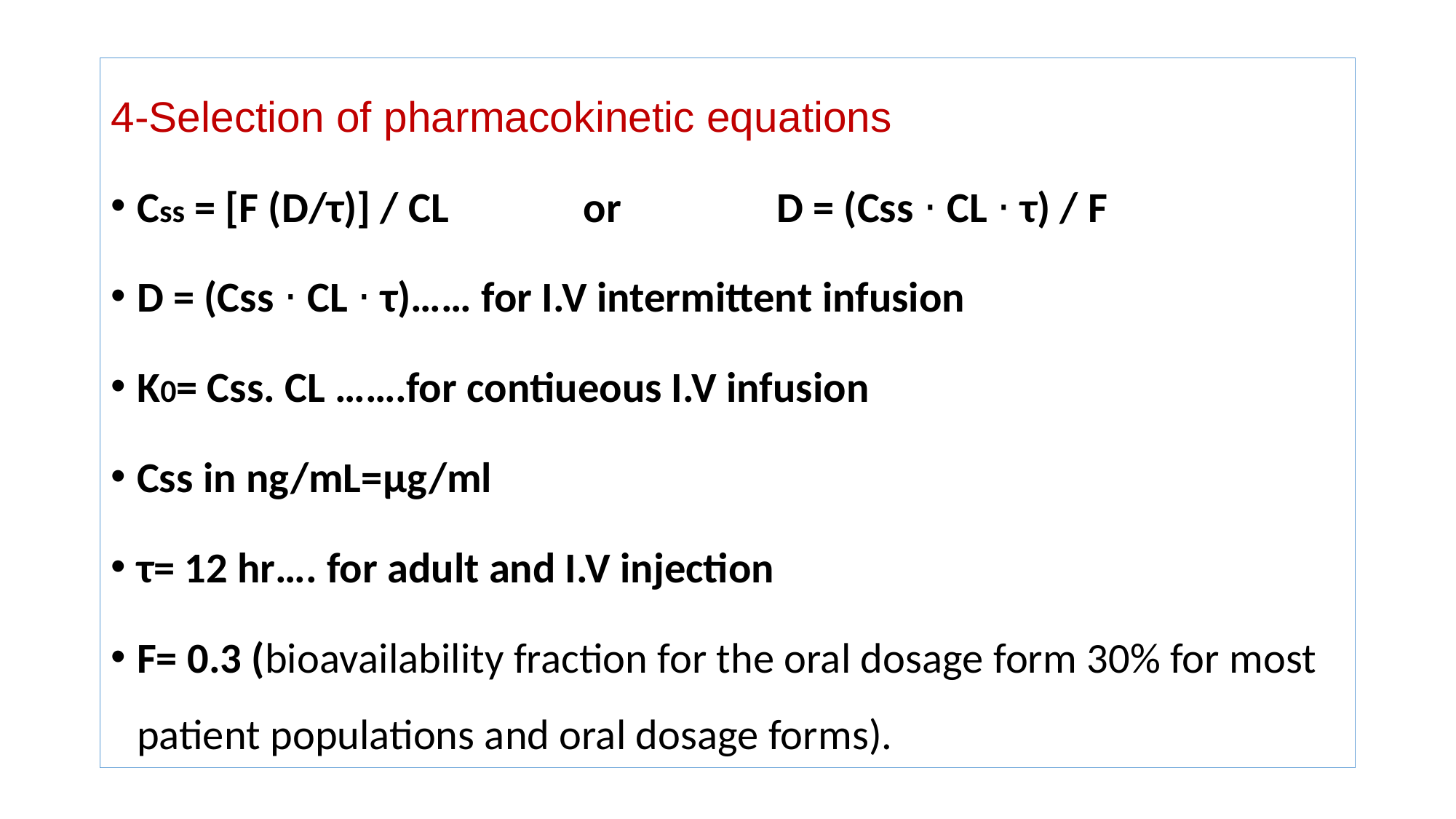

4-Selection of pharmacokinetic equations
Css = [F (D/τ)] / CL              or                D = (Css ⋅ CL ⋅ τ) / F
D = (Css ⋅ CL ⋅ τ)…… for I.V intermittent infusion
K0= Css. CL …….for contiueous I.V infusion
Css in ng/mL=μg/ml
τ= 12 hr…. for adult and I.V injection
F= 0.3 (bioavailability fraction for the oral dosage form 30% for most patient populations and oral dosage forms).